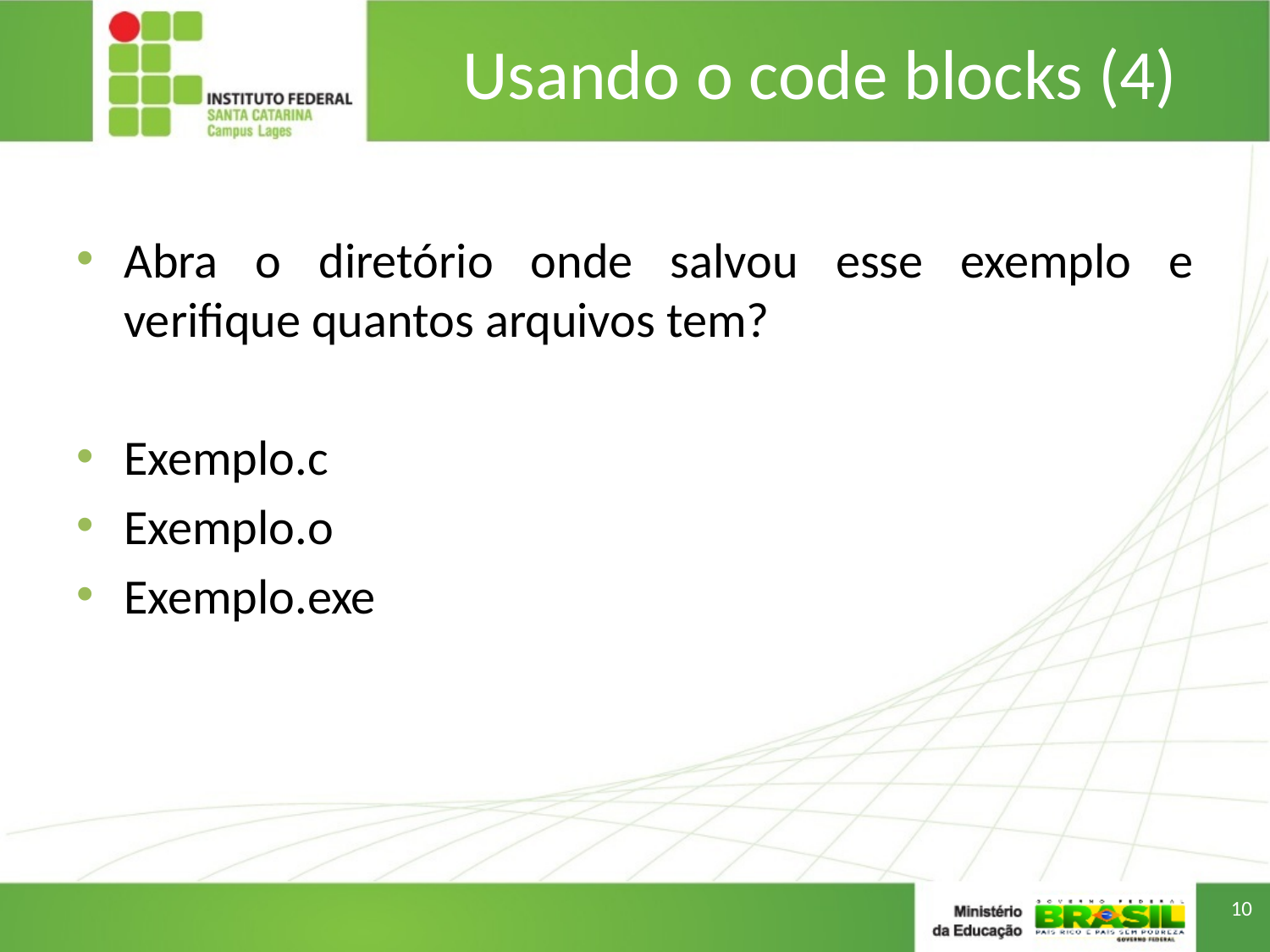

# Usando o code blocks (4)
Abra o diretório onde salvou esse exemplo e verifique quantos arquivos tem?

Exemplo.c
Exemplo.o
Exemplo.exe
10